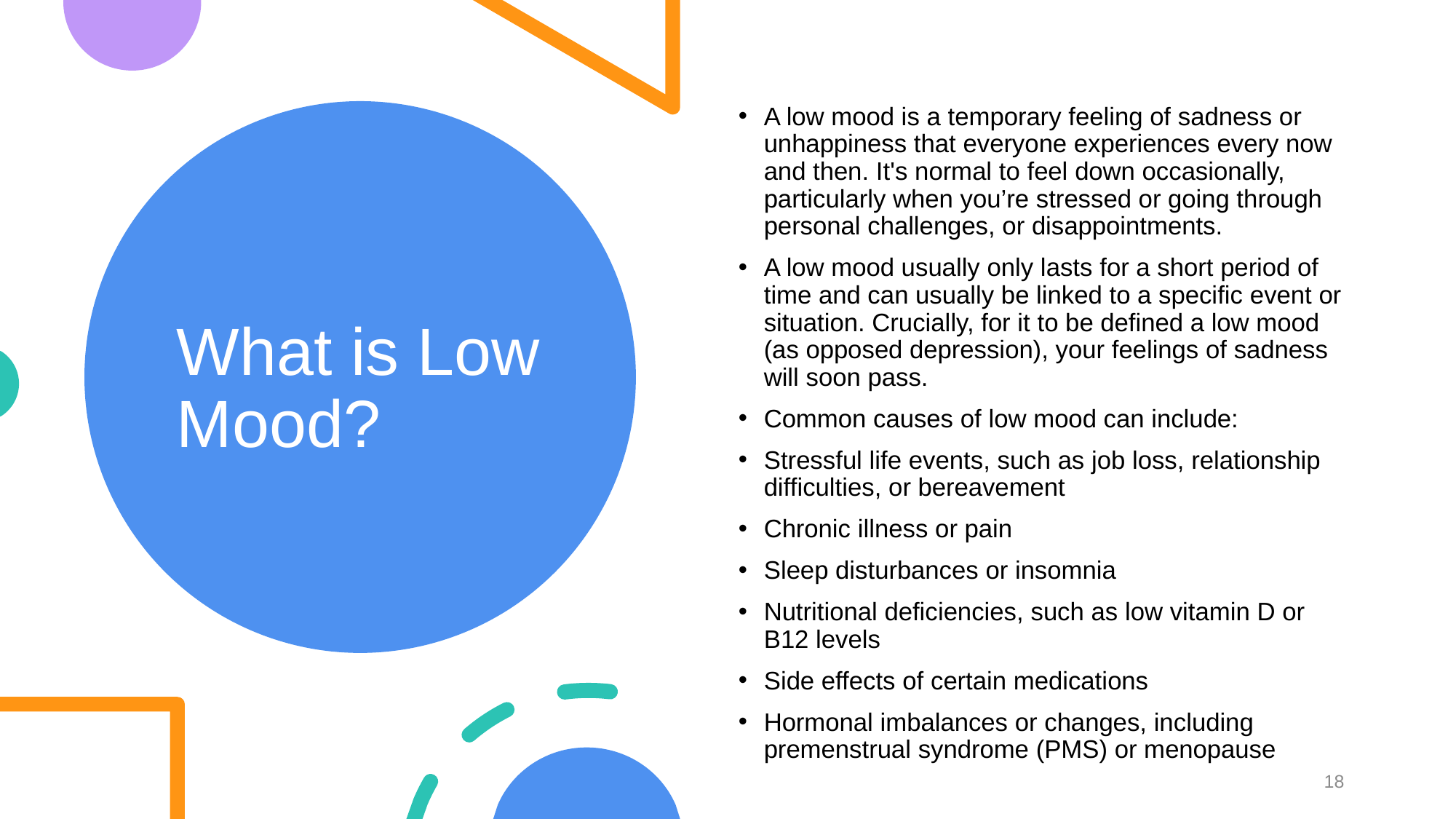

A low mood is a temporary feeling of sadness or unhappiness that everyone experiences every now and then. It's normal to feel down occasionally, particularly when you’re stressed or going through personal challenges, or disappointments.
A low mood usually only lasts for a short period of time and can usually be linked to a specific event or situation. Crucially, for it to be defined a low mood (as opposed depression), your feelings of sadness will soon pass.
Common causes of low mood can include:
Stressful life events, such as job loss, relationship difficulties, or bereavement
Chronic illness or pain
Sleep disturbances or insomnia
Nutritional deficiencies, such as low vitamin D or B12 levels
Side effects of certain medications
Hormonal imbalances or changes, including premenstrual syndrome (PMS) or menopause

# What is Low Mood?

18